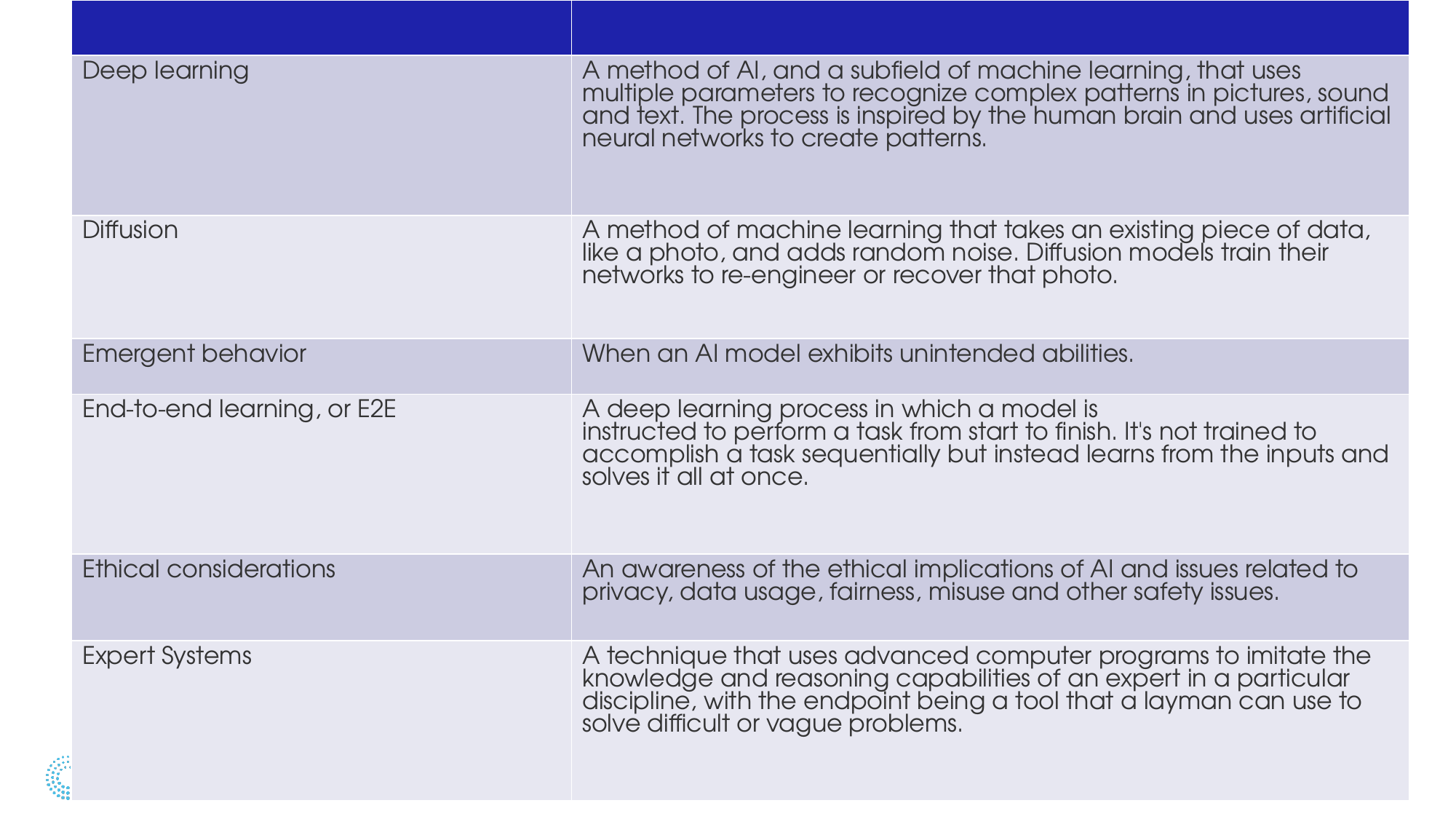

|  |  |
| --- | --- |
| Deep learning | A method of AI, and a subfield of machine learning, that uses multiple parameters to recognize complex patterns in pictures, sound and text. The process is inspired by the human brain and uses artificial neural networks to create patterns. |
| Diffusion | A method of machine learning that takes an existing piece of data, like a photo, and adds random noise. Diffusion models train their networks to re-engineer or recover that photo. |
| Emergent behavior | When an AI model exhibits unintended abilities. |
| End-to-end learning, or E2E | A deep learning process in which a model is instructed to perform a task from start to finish. It's not trained to accomplish a task sequentially but instead learns from the inputs and solves it all at once. |
| Ethical considerations | An awareness of the ethical implications of AI and issues related to privacy, data usage, fairness, misuse and other safety issues. |
| Expert Systems | A technique that uses advanced computer programs to imitate the knowledge and reasoning capabilities of an expert in a particular discipline, with the endpoint being a tool that a layman can use to solve difficult or vague problems. |
Artificial Intelligence: A Primer for Nurses - Created by the HIMSS Nursing Innovation Advisory Workgroup
48